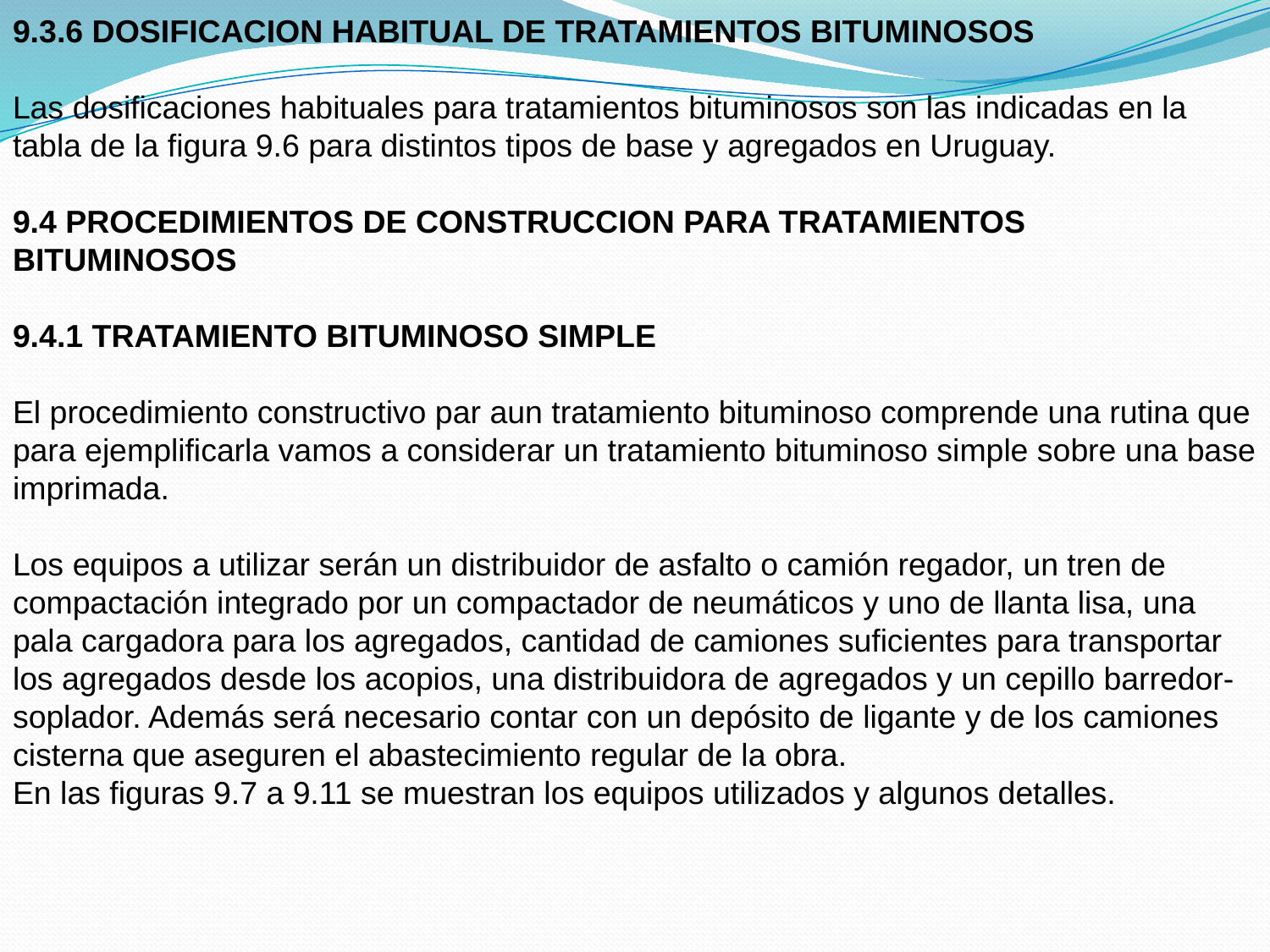

9.3.6 DOSIFICACION HABITUAL DE TRATAMIENTOS BITUMINOSOS

Las dosificaciones habituales para tratamientos bituminosos son las indicadas en la tabla de la figura 9.6 para distintos tipos de base y agregados en Uruguay.

9.4 PROCEDIMIENTOS DE CONSTRUCCION PARA TRATAMIENTOS BITUMINOSOS

9.4.1 TRATAMIENTO BITUMINOSO SIMPLE

El procedimiento constructivo par aun tratamiento bituminoso comprende una rutina que para ejemplificarla vamos a considerar un tratamiento bituminoso simple sobre una base imprimada.

Los equipos a utilizar serán un distribuidor de asfalto o camión regador, un tren de compactación integrado por un compactador de neumáticos y uno de llanta lisa, una pala cargadora para los agregados, cantidad de camiones suficientes para transportar los agregados desde los acopios, una distribuidora de agregados y un cepillo barredor-soplador. Además será necesario contar con un depósito de ligante y de los camiones cisterna que aseguren el abastecimiento regular de la obra.
En las figuras 9.7 a 9.11 se muestran los equipos utilizados y algunos detalles.